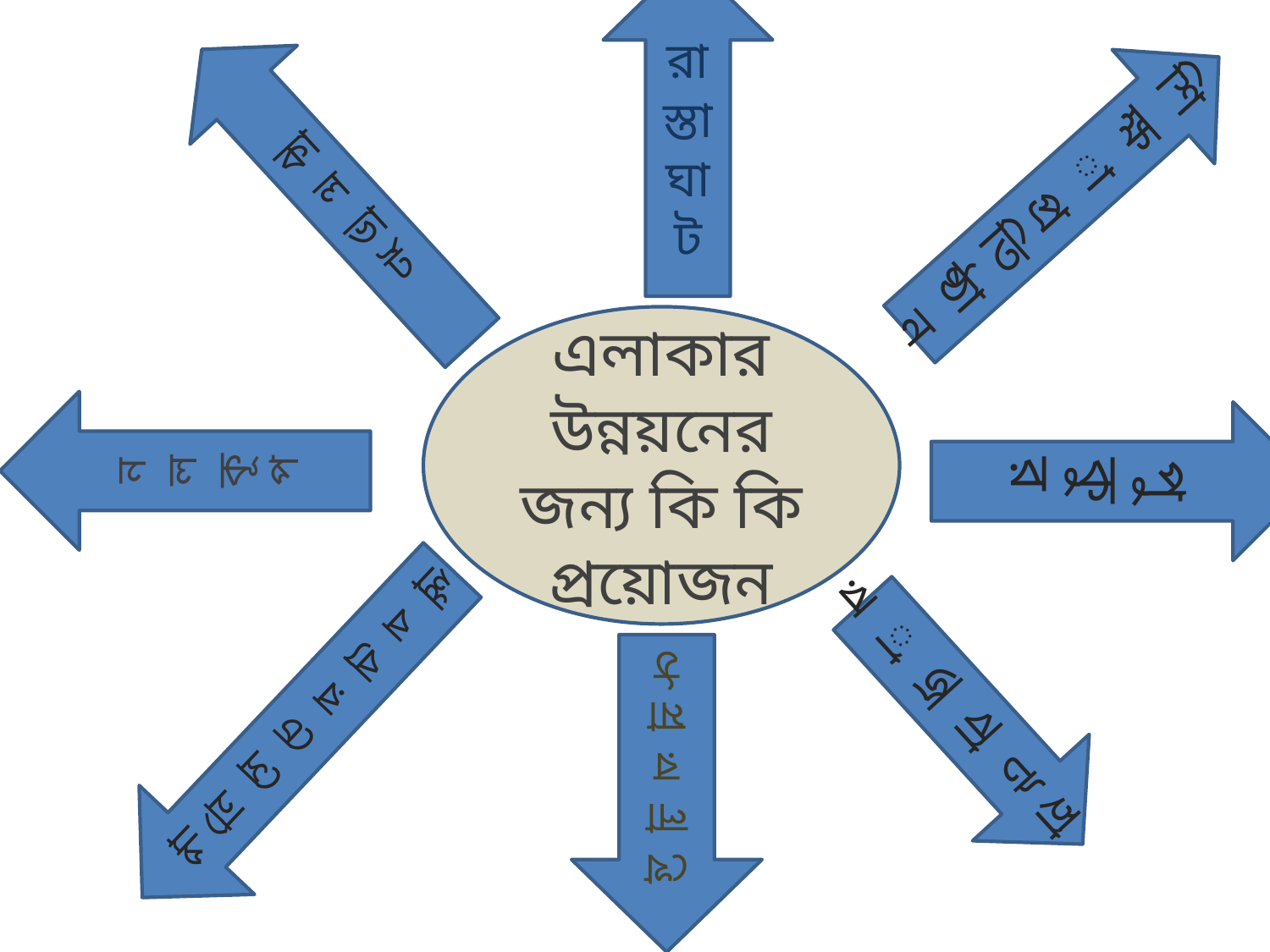

রা
স্তা
ঘা
ট
শি
ক্ষা
প্র
তি
ষ্ঠা
ন
কা
ল
ভা
র্ট
ন
ল
কূ
প
পু
কু
র
এলাকার উন্নয়নের জন্য কি কি প্রয়োজন
পা
নি
সে
চে
র
ব্য
ব
স্থা
হা
ট
বা
জা
র
খে
লা
র
মা
ঠ